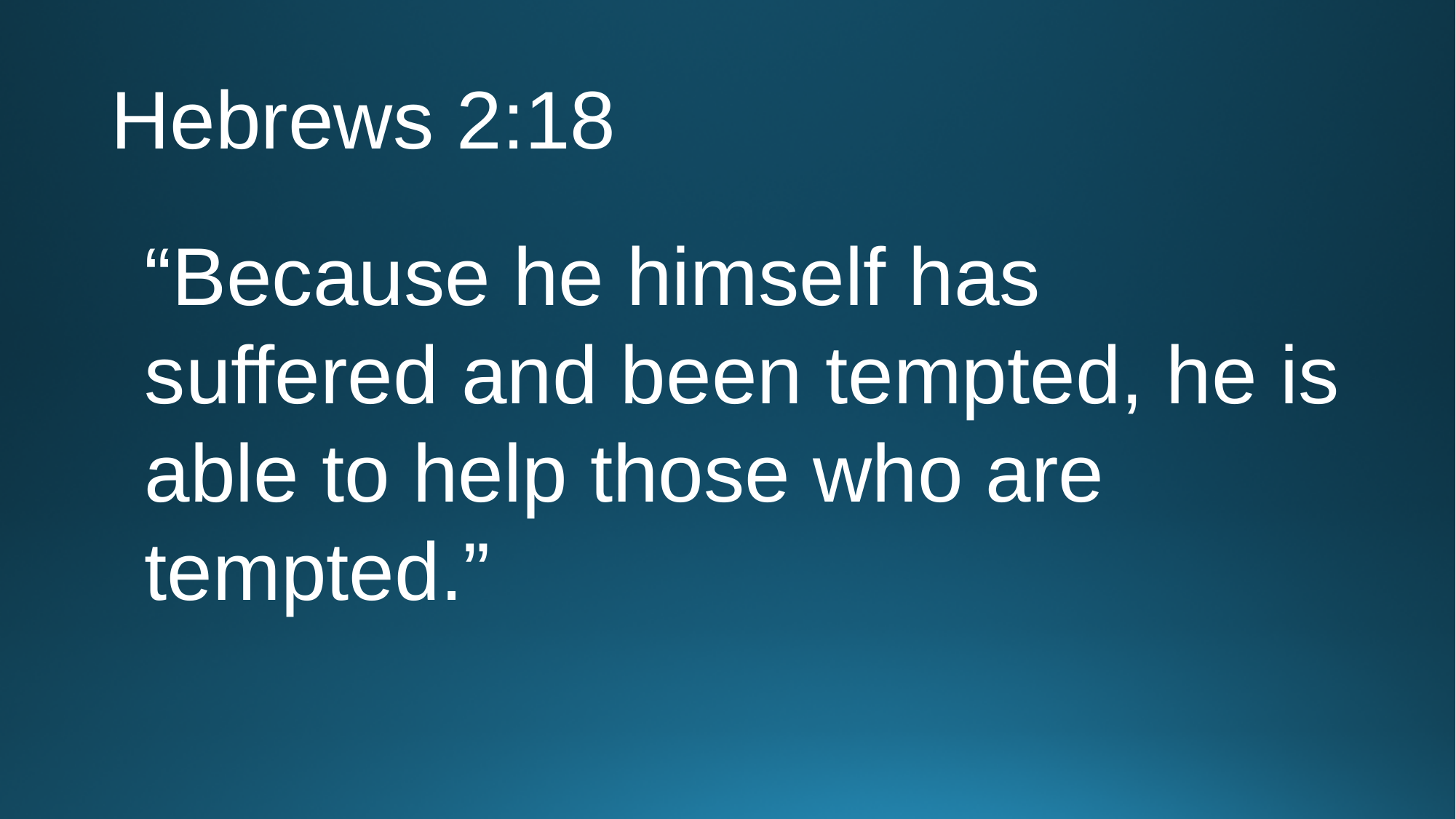

# Hebrews 2:18
“Because he himself has suffered and been tempted, he is able to help those who are tempted.”